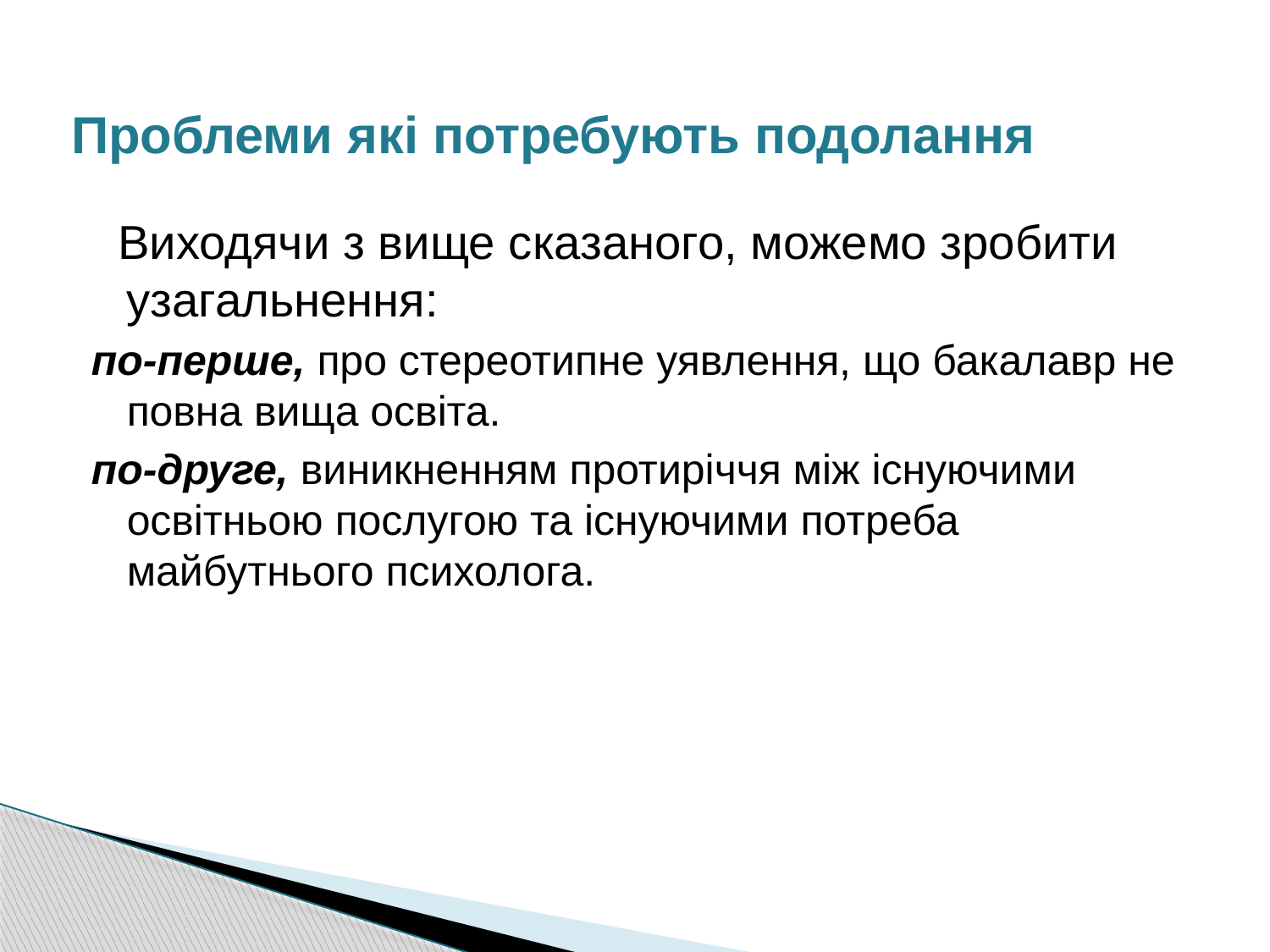

# Проблеми які потребують подолання
  Виходячи з вище сказаного, можемо зробити узагальнення:
по-перше, про стереотипне уявлення, що бакалавр не повна вища освіта.
по-друге, виникненням протиріччя між існуючими освітньою послугою та існуючими потреба майбутнього психолога.